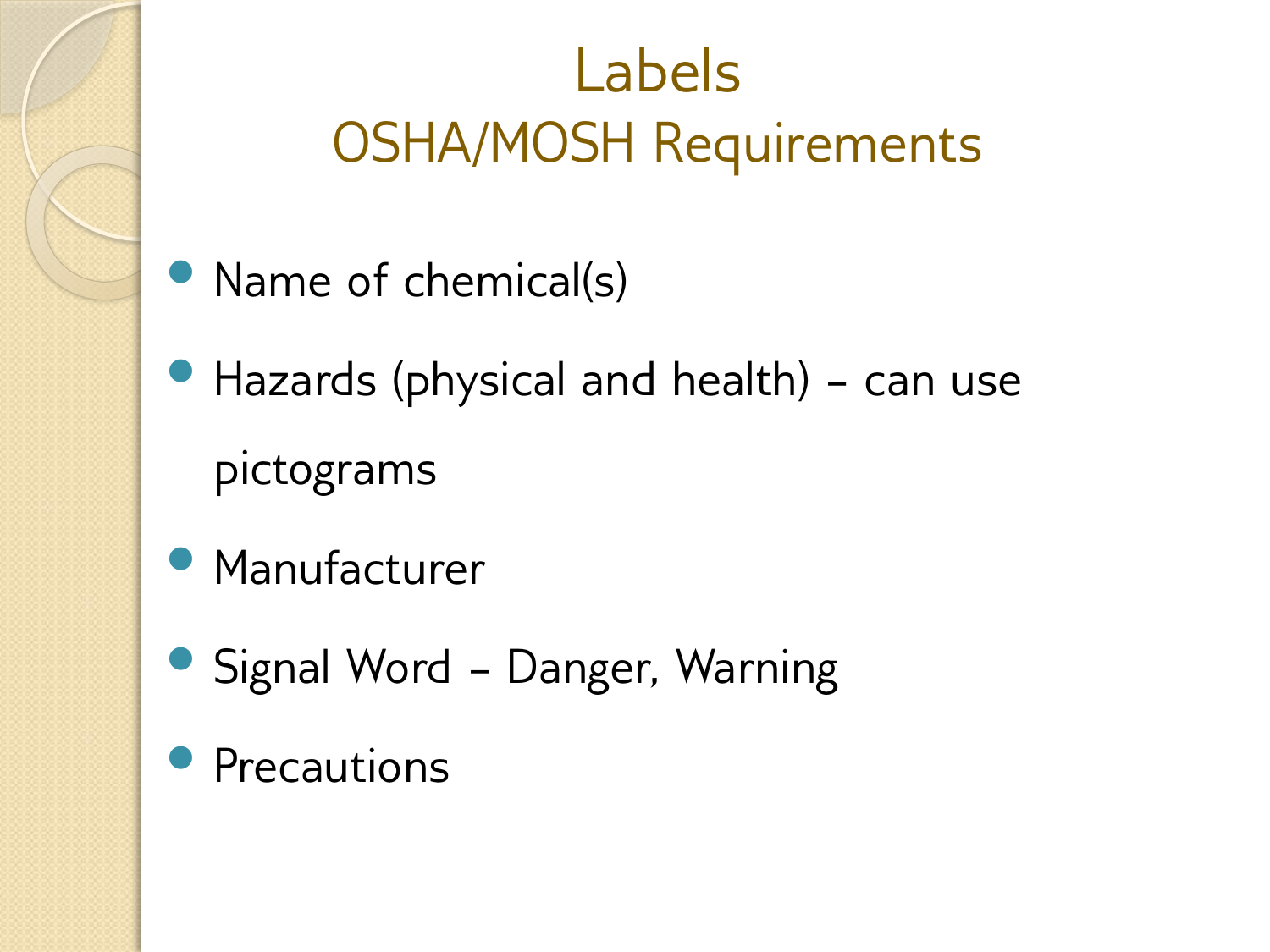

# Labels OSHA/MOSH Requirements
Name of chemical(s)
Hazards (physical and health) – can use pictograms
Manufacturer
Signal Word – Danger, Warning
Precautions